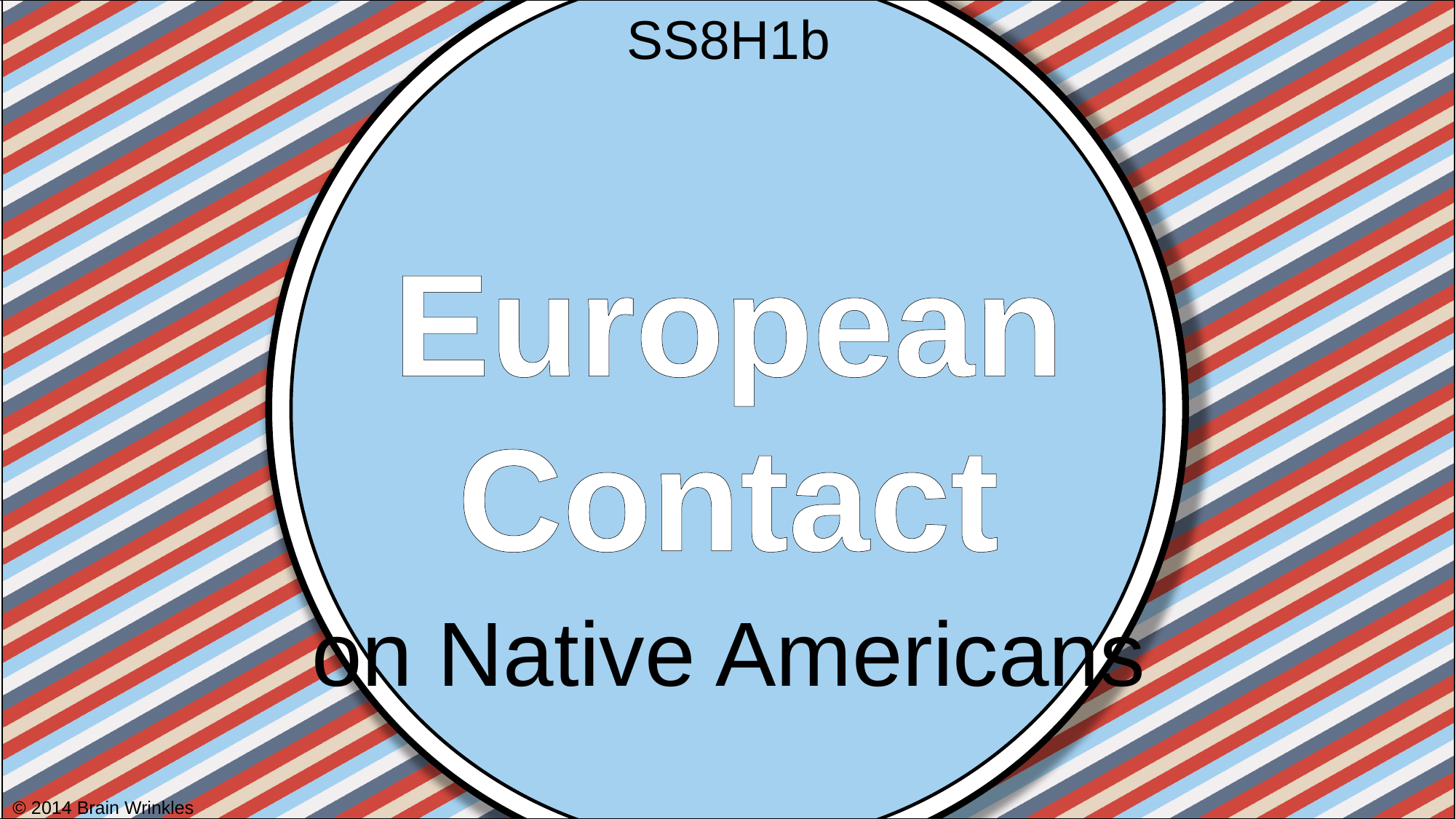

SS8H1b
European
Contact

on Native Americans
© 2014 Brain Wrinkles